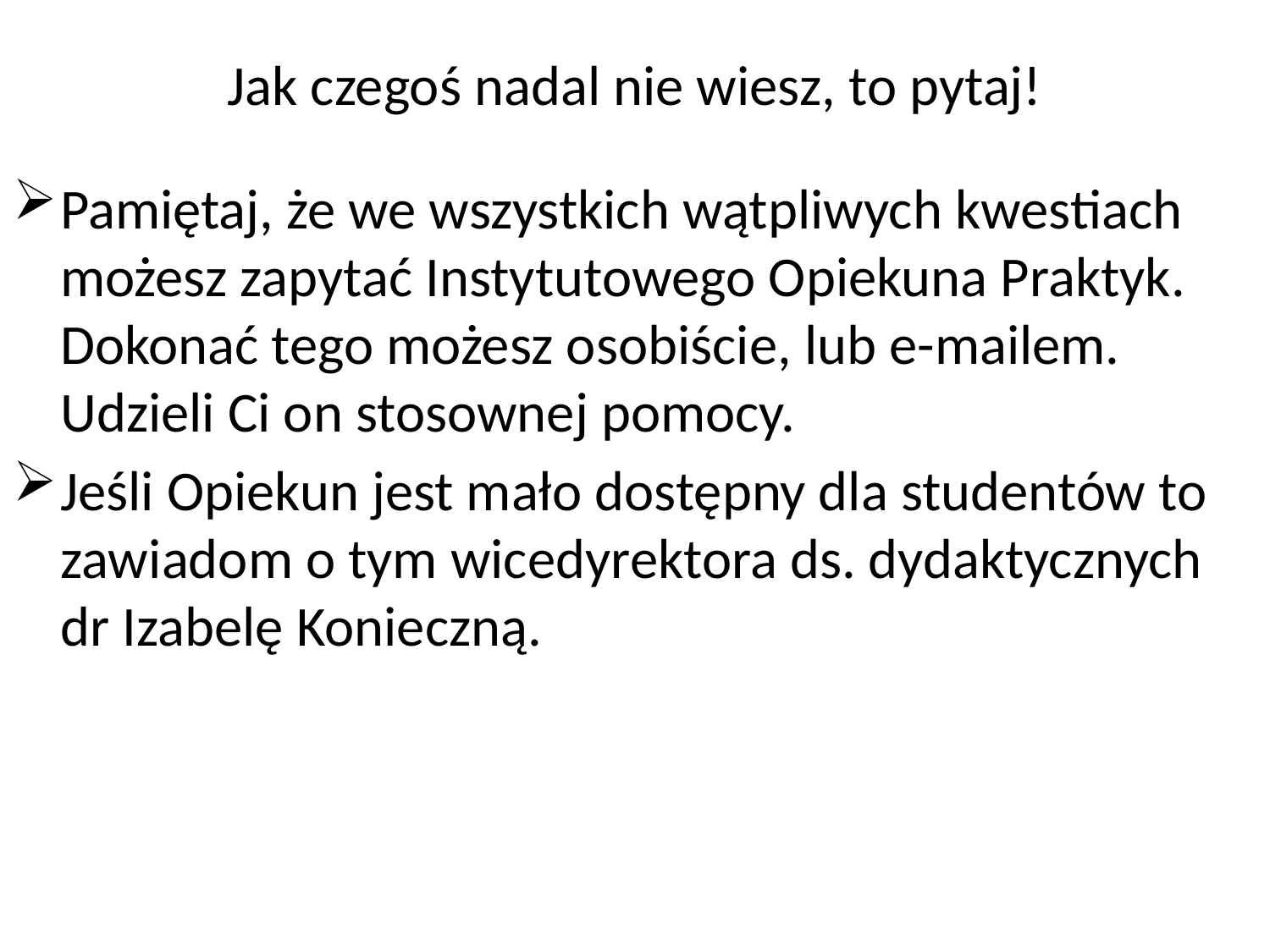

# Jak czegoś nadal nie wiesz, to pytaj!
Pamiętaj, że we wszystkich wątpliwych kwestiach możesz zapytać Instytutowego Opiekuna Praktyk. Dokonać tego możesz osobiście, lub e-mailem. Udzieli Ci on stosownej pomocy.
Jeśli Opiekun jest mało dostępny dla studentów to zawiadom o tym wicedyrektora ds. dydaktycznych dr Izabelę Konieczną.